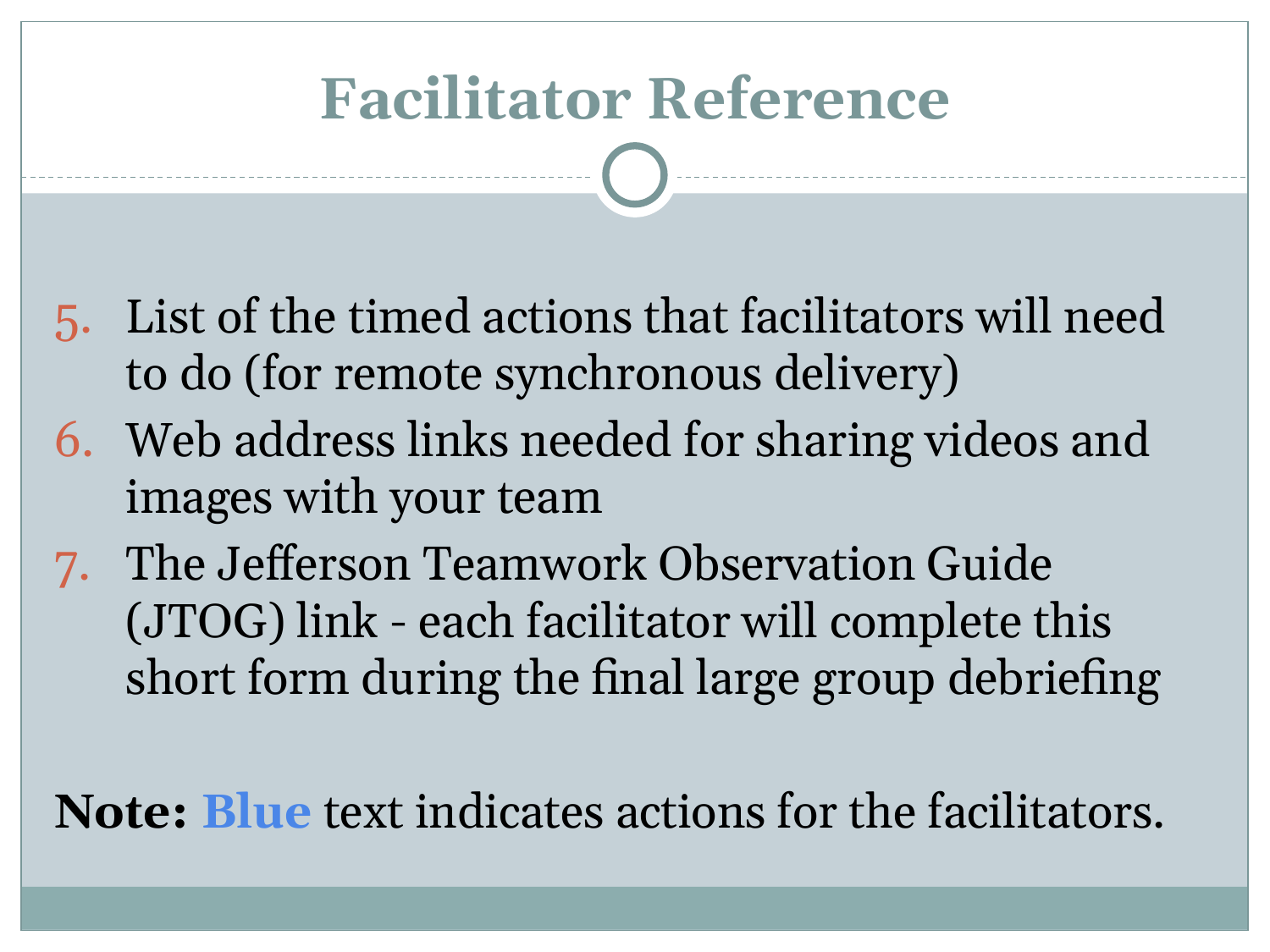

# Facilitator Reference

List of the timed actions that facilitators will need to do (for remote synchronous delivery)
Web address links needed for sharing videos and images with your team
The Jefferson Teamwork Observation Guide (JTOG) link - each facilitator will complete this short form during the final large group debriefing

Note: Blue text indicates actions for the facilitators.